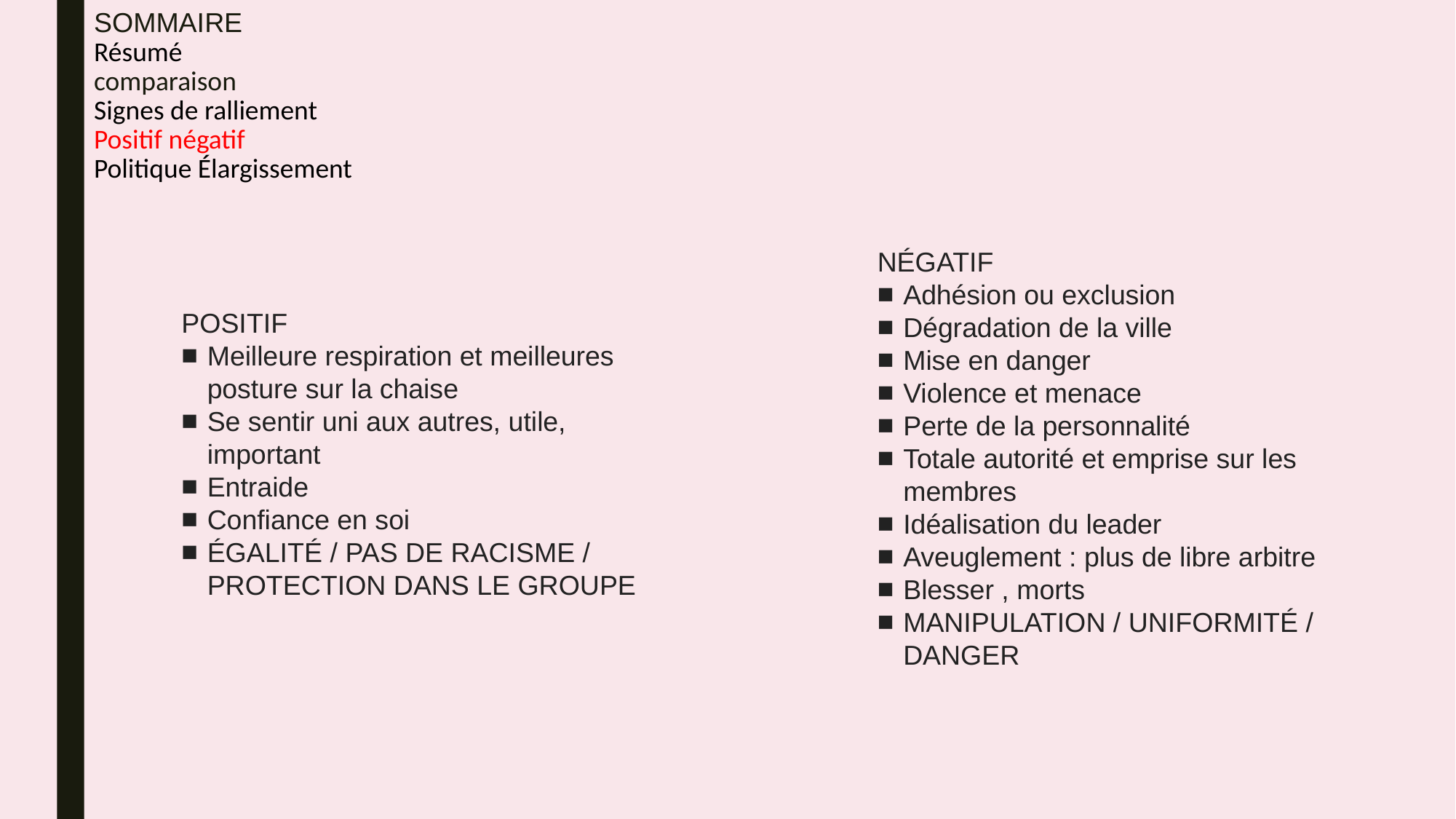

SOMMAIRE
Résumé
comparaison
Signes de ralliement
Positif négatif
Politique Élargissement
POSITIF
Meilleure respiration et meilleures posture sur la chaise
Se sentir uni aux autres, utile, important
Entraide
Confiance en soi
ÉGALITÉ / PAS DE RACISME / PROTECTION DANS LE GROUPE
NÉGATIF
Adhésion ou exclusion
Dégradation de la ville
Mise en danger
Violence et menace
Perte de la personnalité
Totale autorité et emprise sur les membres
Idéalisation du leader
Aveuglement : plus de libre arbitre
Blesser , morts
MANIPULATION / UNIFORMITÉ / DANGER